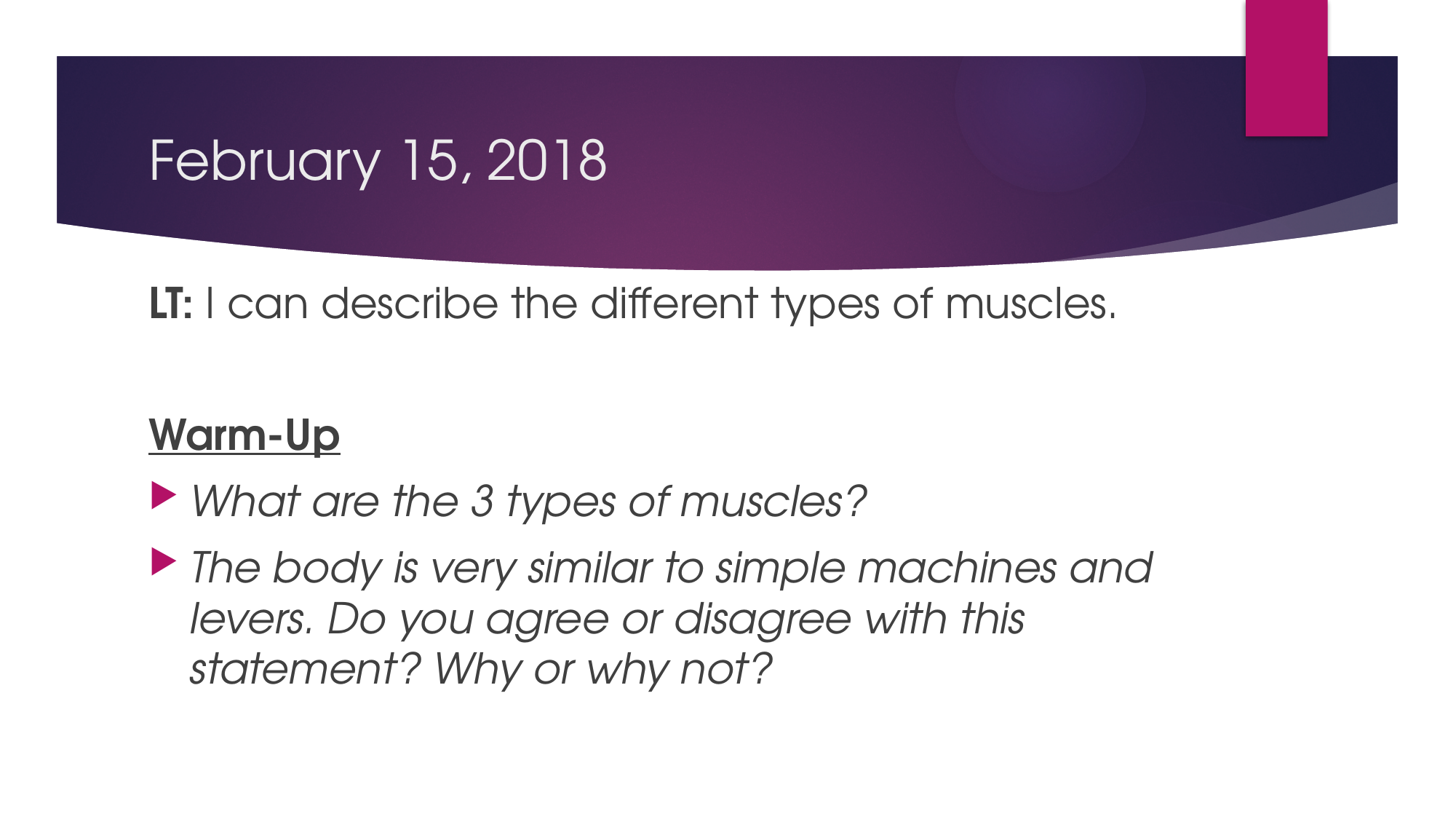

# February 15, 2018
LT: I can describe the different types of muscles.

Warm-Up
What are the 3 types of muscles?
The body is very similar to simple machines and levers. Do you agree or disagree with this statement? Why or why not?